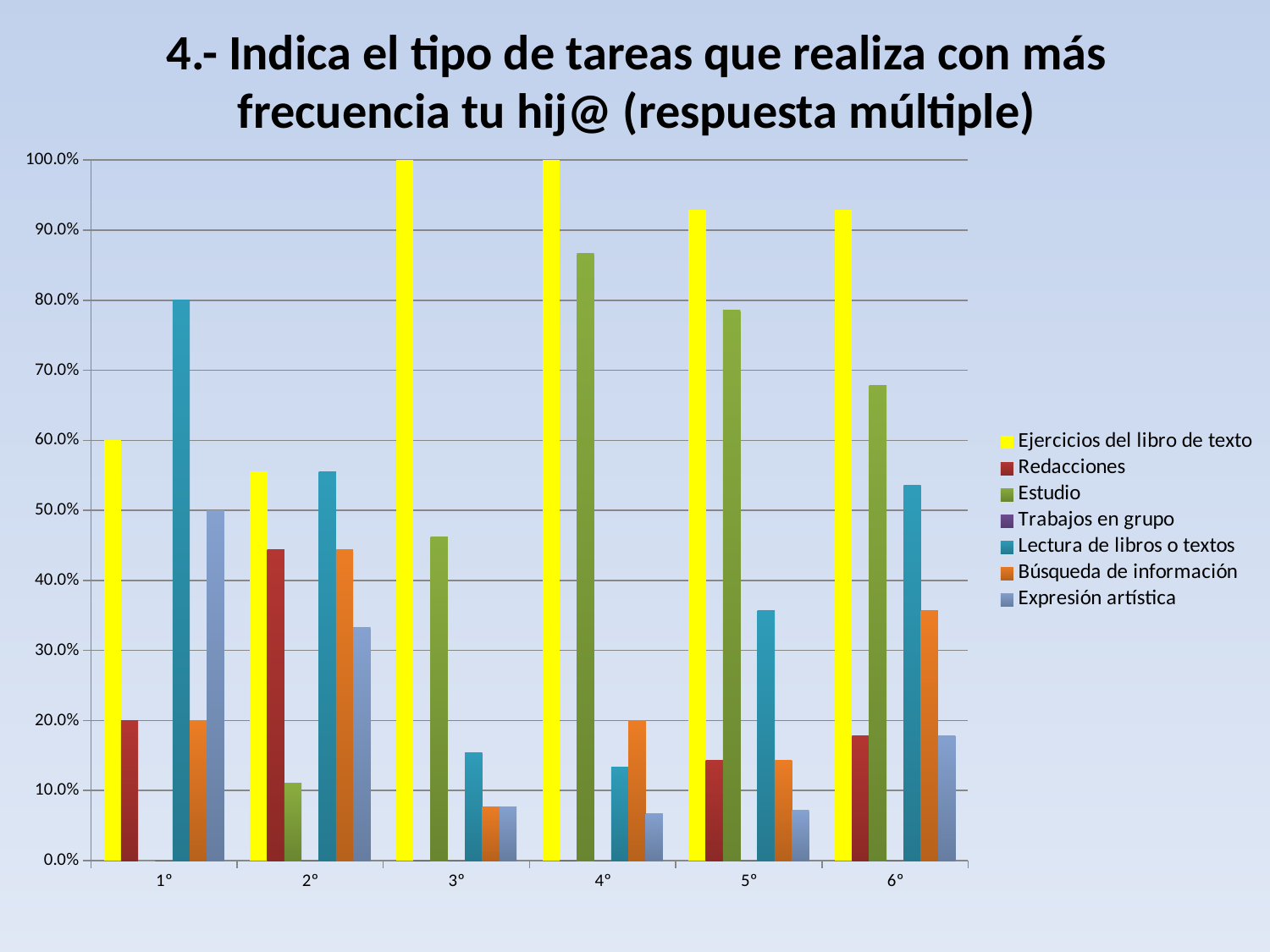

# 4.- Indica el tipo de tareas que realiza con más frecuencia tu hij@ (respuesta múltiple)

### Chart

| Category | Ejercicios del libro de texto | Redacciones | Estudio | Trabajos en grupo | Lectura de libros o textos | Búsqueda de información | Expresión artística |
|---|---|---|---|---|---|---|---|
| 1º | 0.6000000000000005 | 0.2 | 0.0 | 0.0 | 0.8 | 0.2 | 0.5 |
| 2º | 0.5555555555555557 | 0.4444444444444444 | 0.1111111111111111 | 0.0 | 0.5555555555555557 | 0.4444444444444444 | 0.3333333333333333 |
| 3º | 1.0 | 0.0 | 0.4615384615384619 | 0.0 | 0.15384615384615408 | 0.07692307692307693 | 0.07692307692307693 |
| 4º | 1.0 | 0.0 | 0.8666666666666667 | 0.0 | 0.13333333333333341 | 0.2 | 0.06666666666666668 |
| 5º | 0.9285714285714286 | 0.14285714285714302 | 0.7857142857142856 | 0.0 | 0.35714285714285765 | 0.14285714285714302 | 0.07142857142857142 |
| 6º | 0.9285714285714286 | 0.17857142857142883 | 0.6785714285714292 | 0.0 | 0.5357142857142856 | 0.35714285714285765 | 0.17857142857142883 |